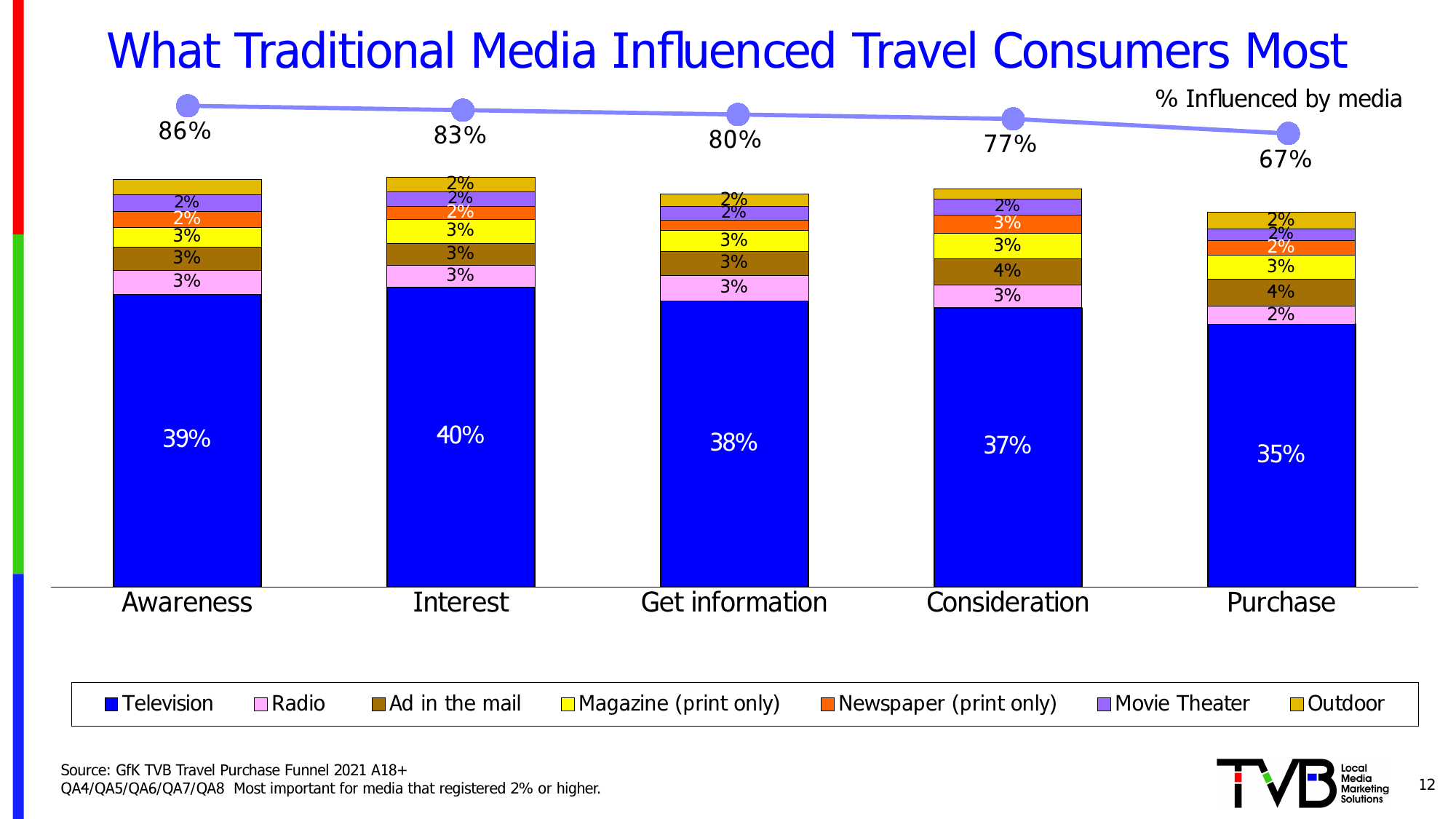

# What Traditional Media Influenced Travel Consumers Most
% Influenced by media

[unsupported chart]

### Chart

| Category | Television | Radio  | Ad in the mail | Magazine (print only) | Newspaper (print only) | Movie Theater | Outdoor |
|---|---|---|---|---|---|---|---|
| Awareness | 0.391 | 0.032 | 0.031 | 0.026 | 0.021 | 0.023 | 0.02 |
| Interest | 0.4 | 0.03 | 0.029 | 0.032 | 0.017 | 0.02 | 0.019 |
| Get information | 0.382 | 0.034 | 0.032 | 0.028 | 0.014 | 0.018 | 0.017 |
| Consideration | 0.373 | 0.03 | 0.035 | 0.034 | 0.025 | 0.021 | 0.014 |
| Purchase | 0.351 | 0.024 | 0.036 | 0.032 | 0.02 | 0.015 | 0.022 |
Source: GfK TVB Travel Purchase Funnel 2021 A18+
QA4/QA5/QA6/QA7/QA8  Most important for media that registered 2% or higher.
12